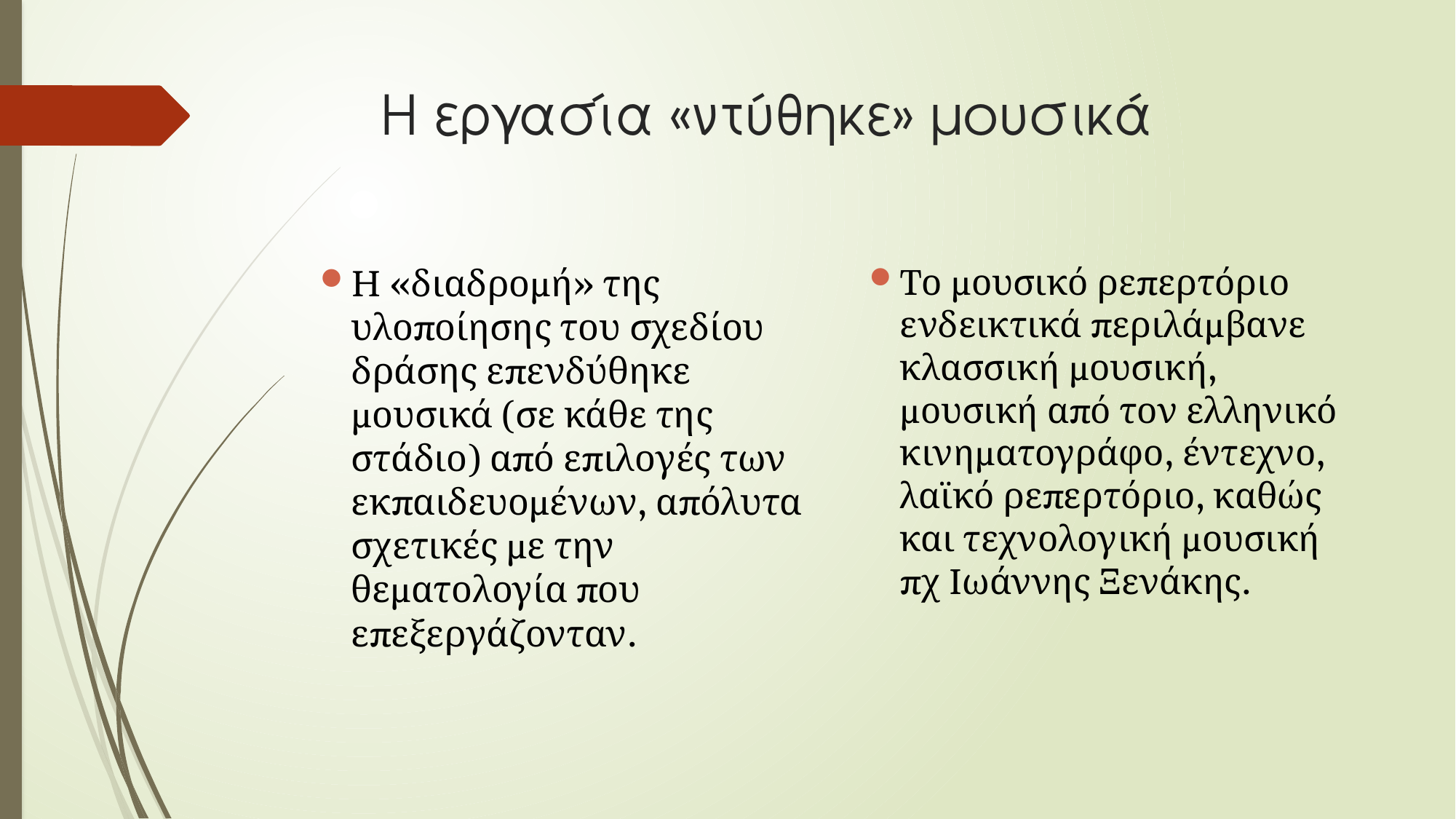

# Η εργασία «ντύθηκε» μουσικά
Το μουσικό ρεπερτόριο ενδεικτικά περιλάμβανε κλασσική μουσική, μουσική από τον ελληνικό κινηματογράφο, έντεχνο, λαϊκό ρεπερτόριο, καθώς και τεχνολογική μουσική πχ Ιωάννης Ξενάκης.

Η «διαδρομή» της υλοποίησης του σχεδίου δράσης επενδύθηκε μουσικά (σε κάθε της στάδιο) από επιλογές των εκπαιδευομένων, απόλυτα σχετικές με την θεματολογία που επεξεργάζονταν.